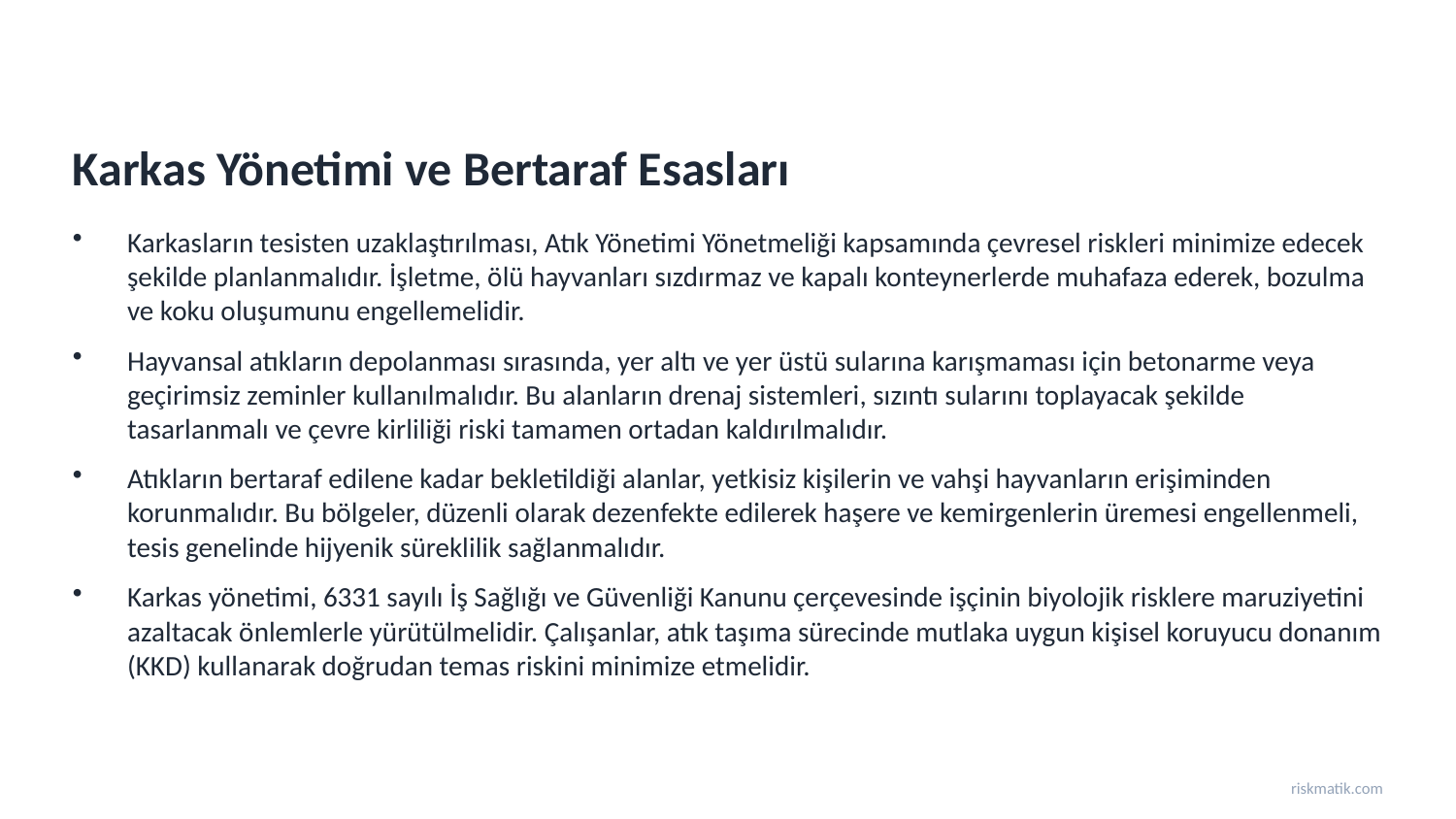

Karkas Yönetimi ve Bertaraf Esasları
Karkasların tesisten uzaklaştırılması, Atık Yönetimi Yönetmeliği kapsamında çevresel riskleri minimize edecek şekilde planlanmalıdır. İşletme, ölü hayvanları sızdırmaz ve kapalı konteynerlerde muhafaza ederek, bozulma ve koku oluşumunu engellemelidir.
Hayvansal atıkların depolanması sırasında, yer altı ve yer üstü sularına karışmaması için betonarme veya geçirimsiz zeminler kullanılmalıdır. Bu alanların drenaj sistemleri, sızıntı sularını toplayacak şekilde tasarlanmalı ve çevre kirliliği riski tamamen ortadan kaldırılmalıdır.
Atıkların bertaraf edilene kadar bekletildiği alanlar, yetkisiz kişilerin ve vahşi hayvanların erişiminden korunmalıdır. Bu bölgeler, düzenli olarak dezenfekte edilerek haşere ve kemirgenlerin üremesi engellenmeli, tesis genelinde hijyenik süreklilik sağlanmalıdır.
Karkas yönetimi, 6331 sayılı İş Sağlığı ve Güvenliği Kanunu çerçevesinde işçinin biyolojik risklere maruziyetini azaltacak önlemlerle yürütülmelidir. Çalışanlar, atık taşıma sürecinde mutlaka uygun kişisel koruyucu donanım (KKD) kullanarak doğrudan temas riskini minimize etmelidir.
riskmatik.com